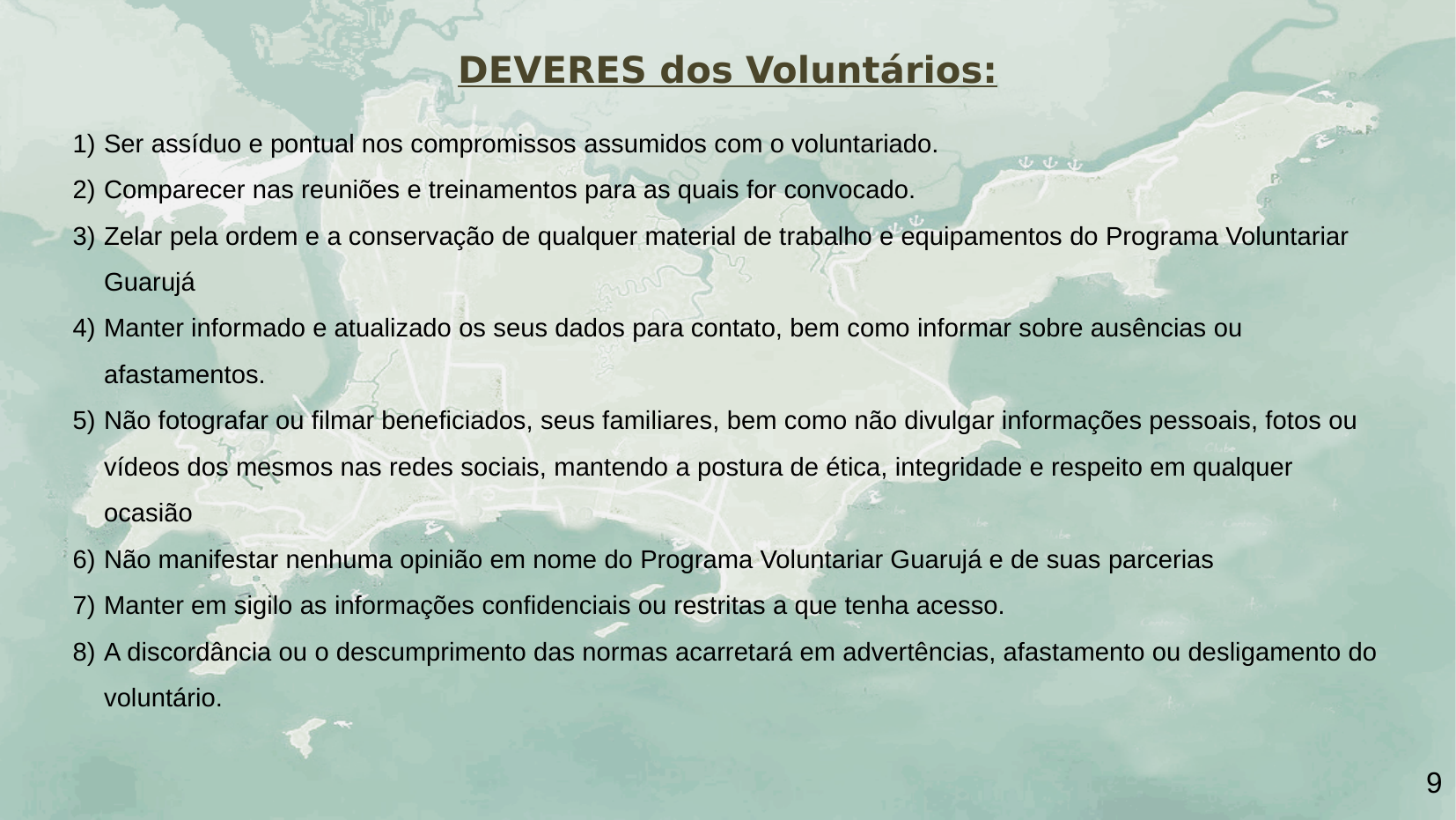

# DEVERES dos Voluntários:
Ser assíduo e pontual nos compromissos assumidos com o voluntariado.
Comparecer nas reuniões e treinamentos para as quais for convocado.
Zelar pela ordem e a conservação de qualquer material de trabalho e equipamentos do Programa Voluntariar Guarujá
Manter informado e atualizado os seus dados para contato, bem como informar sobre ausências ou afastamentos.
Não fotografar ou filmar beneficiados, seus familiares, bem como não divulgar informações pessoais, fotos ou vídeos dos mesmos nas redes sociais, mantendo a postura de ética, integridade e respeito em qualquer ocasião
Não manifestar nenhuma opinião em nome do Programa Voluntariar Guarujá e de suas parcerias
Manter em sigilo as informações confidenciais ou restritas a que tenha acesso.
A discordância ou o descumprimento das normas acarretará em advertências, afastamento ou desligamento do voluntário.
9